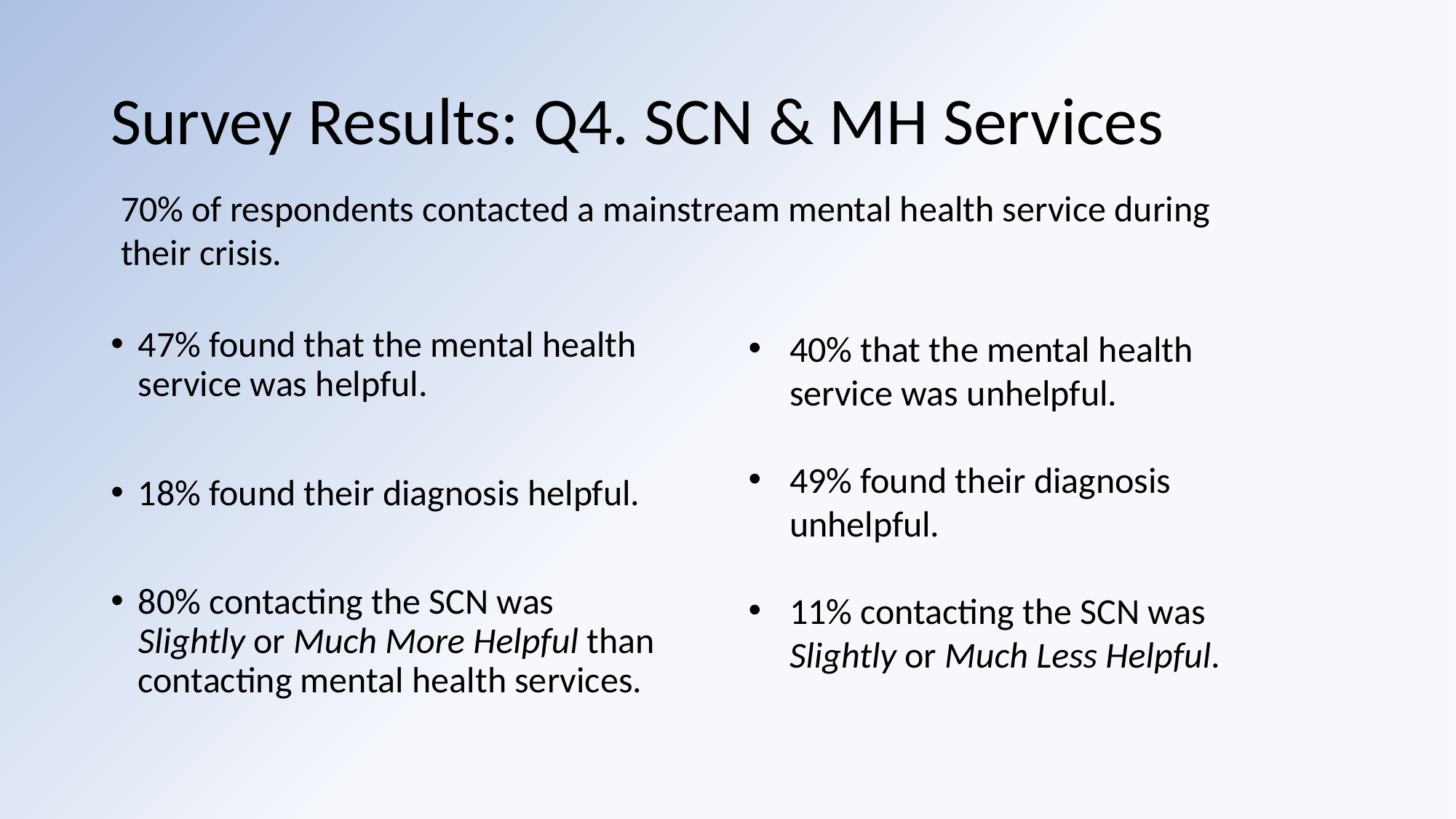

# Survey Results: Q4. SCN & MH Services
70% of respondents contacted a mainstream mental health service during their crisis.
47% found that the mental health service was helpful.

18% found their diagnosis helpful.

80% contacting the SCN was Slightly or Much More Helpful than contacting mental health services.
40% that the mental health service was unhelpful.

49% found their diagnosis unhelpful.

11% contacting the SCN was Slightly or Much Less Helpful.